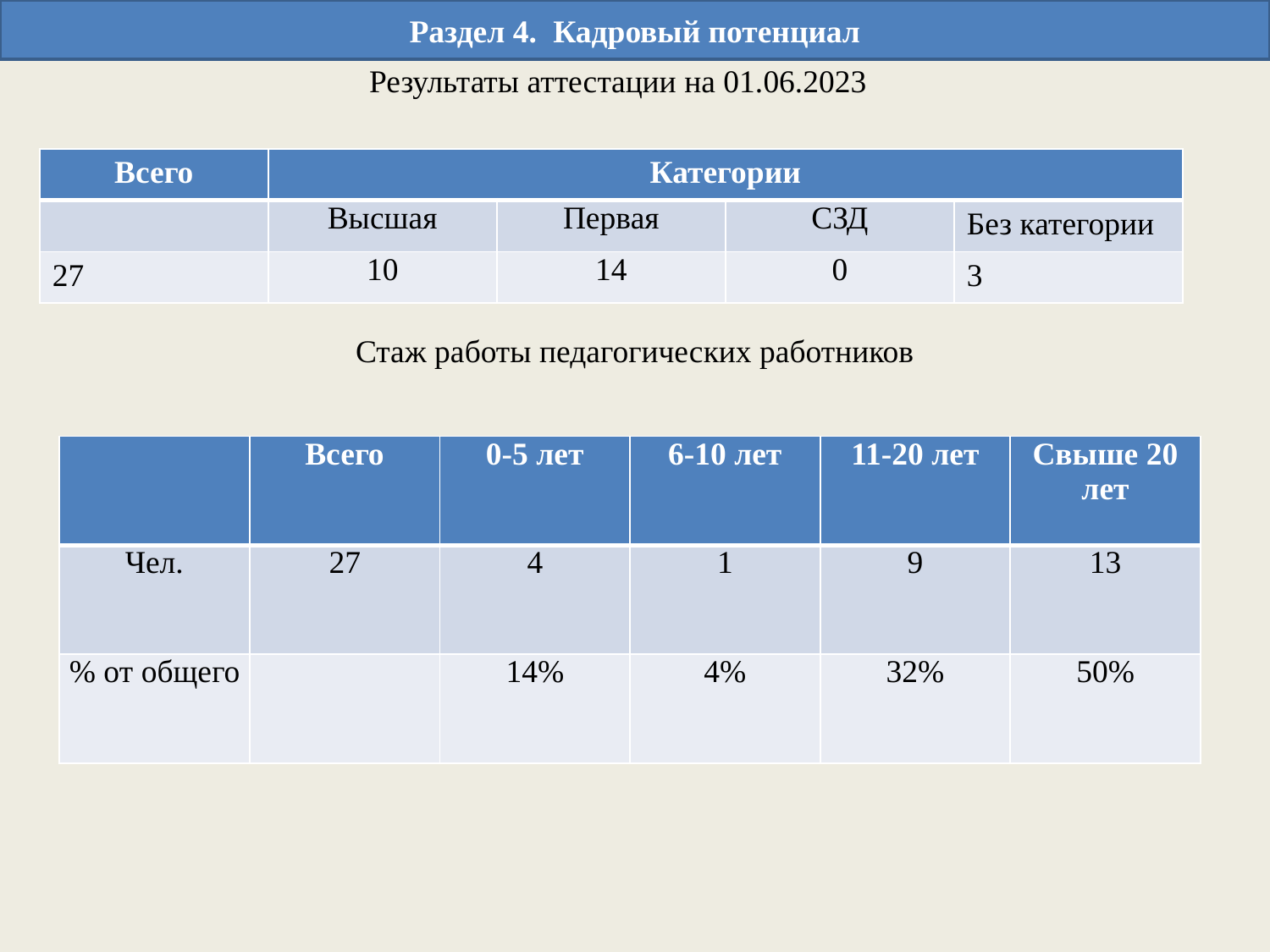

Раздел 4.  Кадровый потенциал
# Результаты аттестации на 01.06.2023
| Всего | Категории |  |  |  |
| --- | --- | --- | --- | --- |
|  | Высшая | Первая | СЗД | Без категории |
| 27 | 10 | 14 | 0 | 3 |
Стаж работы педагогических работников
|  | Всего | 0-5 лет | 6-10 лет | 11-20 лет | Свыше 20 лет |
| --- | --- | --- | --- | --- | --- |
| Чел. | 27 | 4 | 1 | 9 | 13 |
| % от общего |  | 14% | 4% | 32% | 50% |